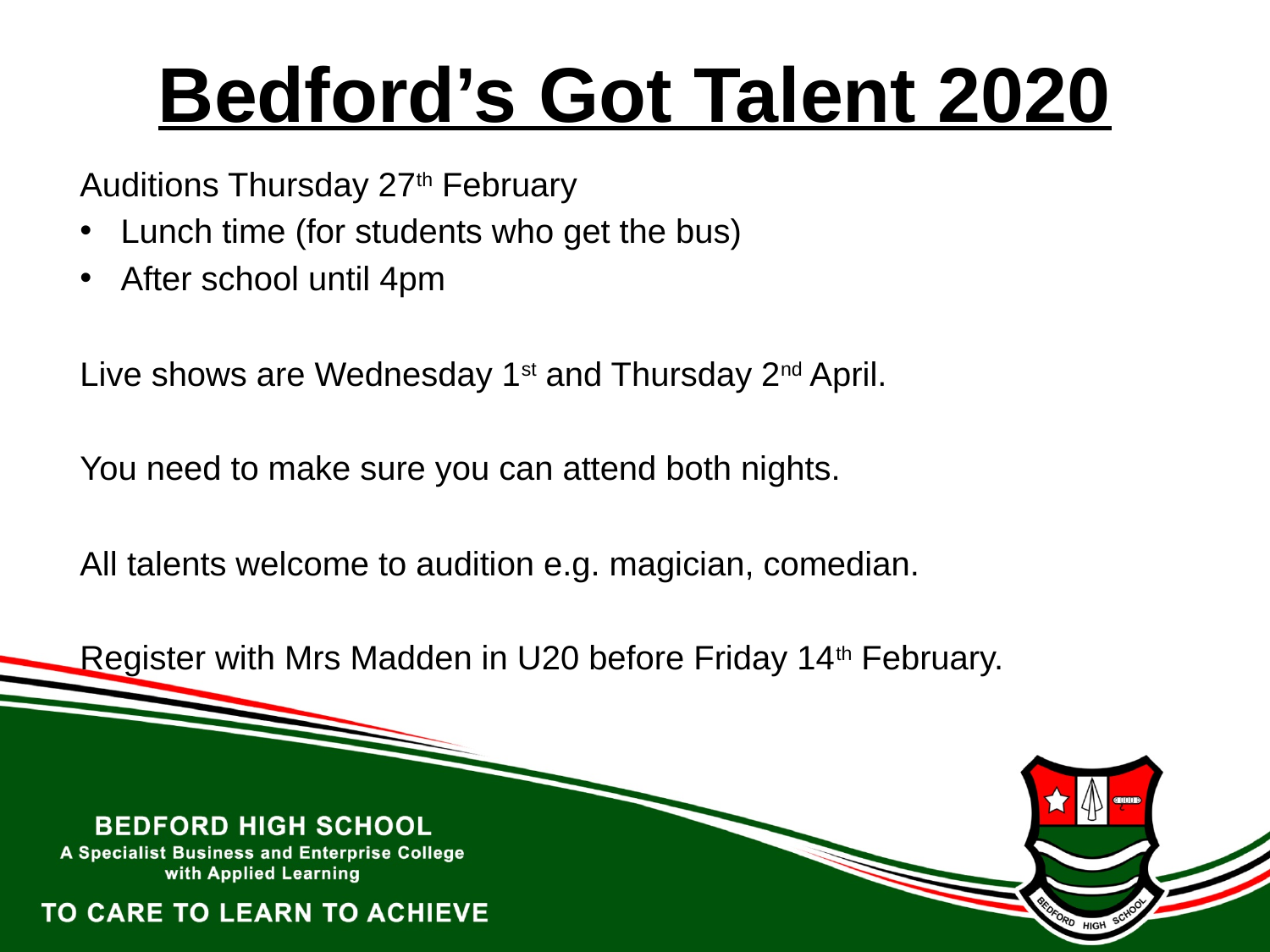

# Bedford’s Got Talent 2020
Auditions Thursday 27th February
Lunch time (for students who get the bus)
After school until 4pm

Live shows are Wednesday 1st and Thursday 2nd April.

You need to make sure you can attend both nights.

All talents welcome to audition e.g. magician, comedian.

Register with Mrs Madden in U20 before Friday 14th February.